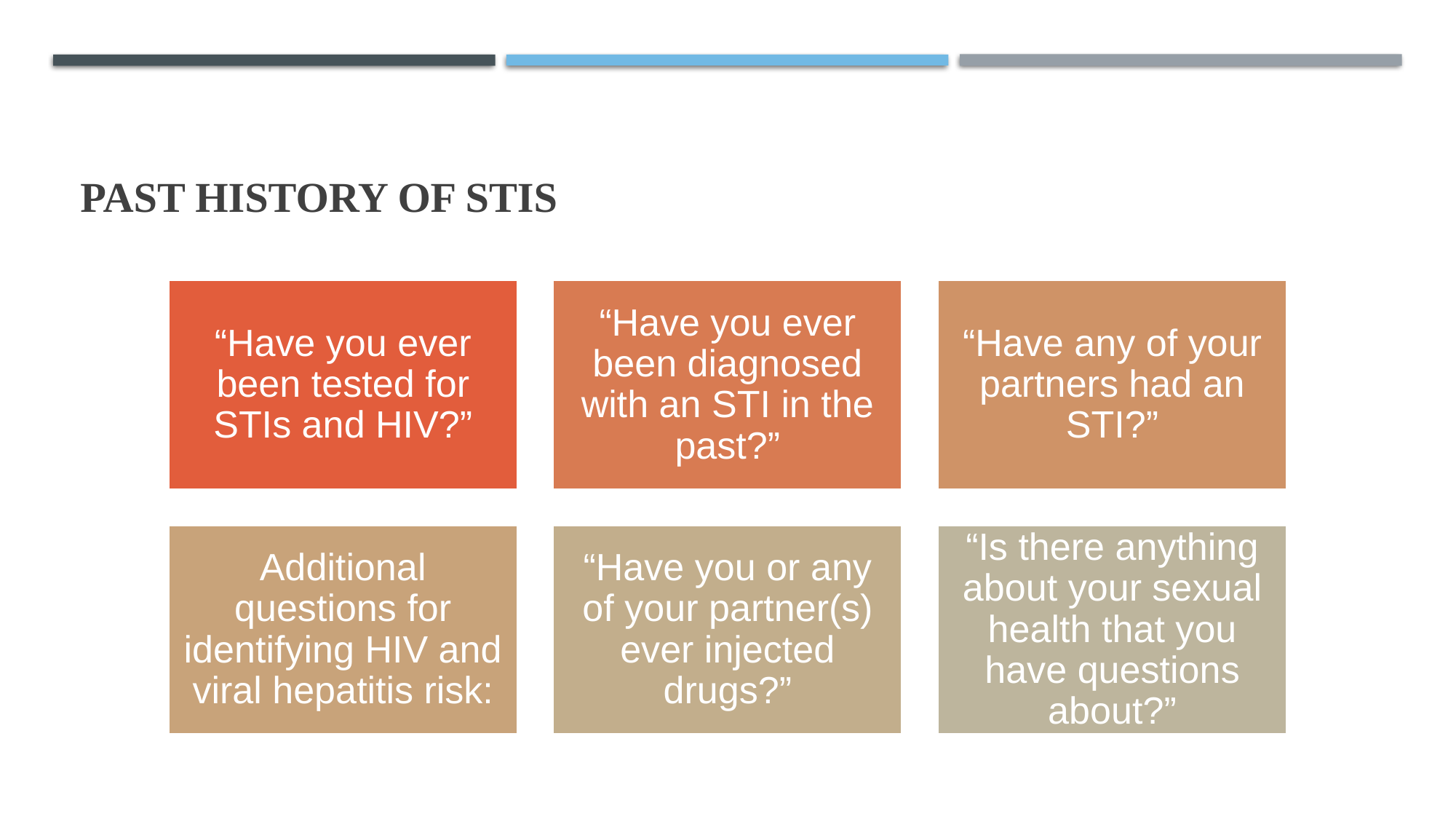

# Past history of STIs
“Have you ever been tested for STIs and HIV?”
“Have you ever been diagnosed with an STI in the past?”
“Have any of your partners had an STI?”
Additional questions for identifying HIV and viral hepatitis risk:
“Have you or any of your partner(s) ever injected drugs?”
“Is there anything about your sexual health that you have questions about?”